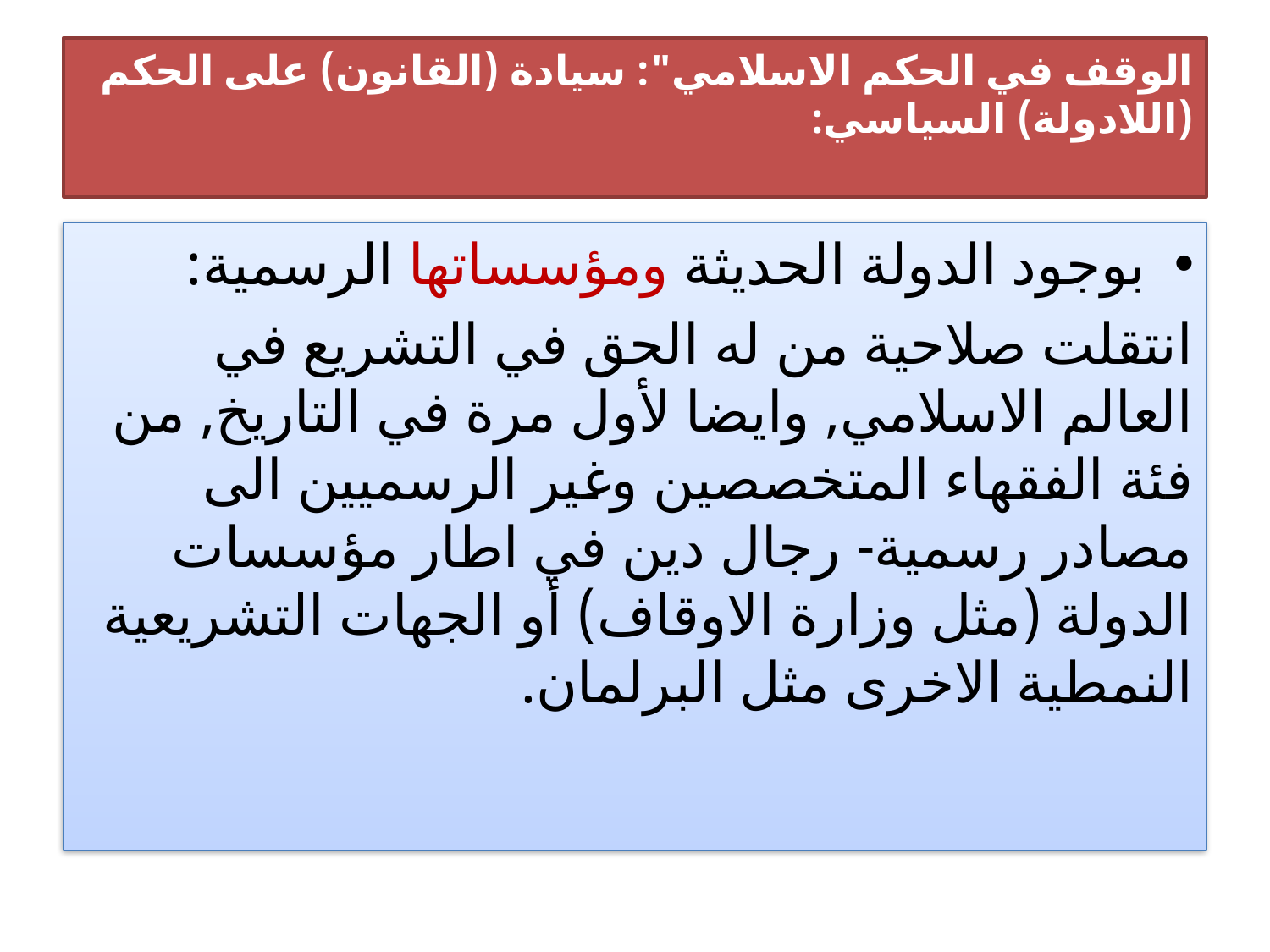

# الوقف في الحكم الاسلامي": سيادة (القانون) على الحكم (اللادولة) السياسي:
بوجود الدولة الحديثة ومؤسساتها الرسمية:
انتقلت صلاحية من له الحق في التشريع في العالم الاسلامي, وايضا لأول مرة في التاريخ, من فئة الفقهاء المتخصصين وغير الرسميين الى مصادر رسمية- رجال دين في اطار مؤسسات الدولة (مثل وزارة الاوقاف) أو الجهات التشريعية النمطية الاخرى مثل البرلمان.